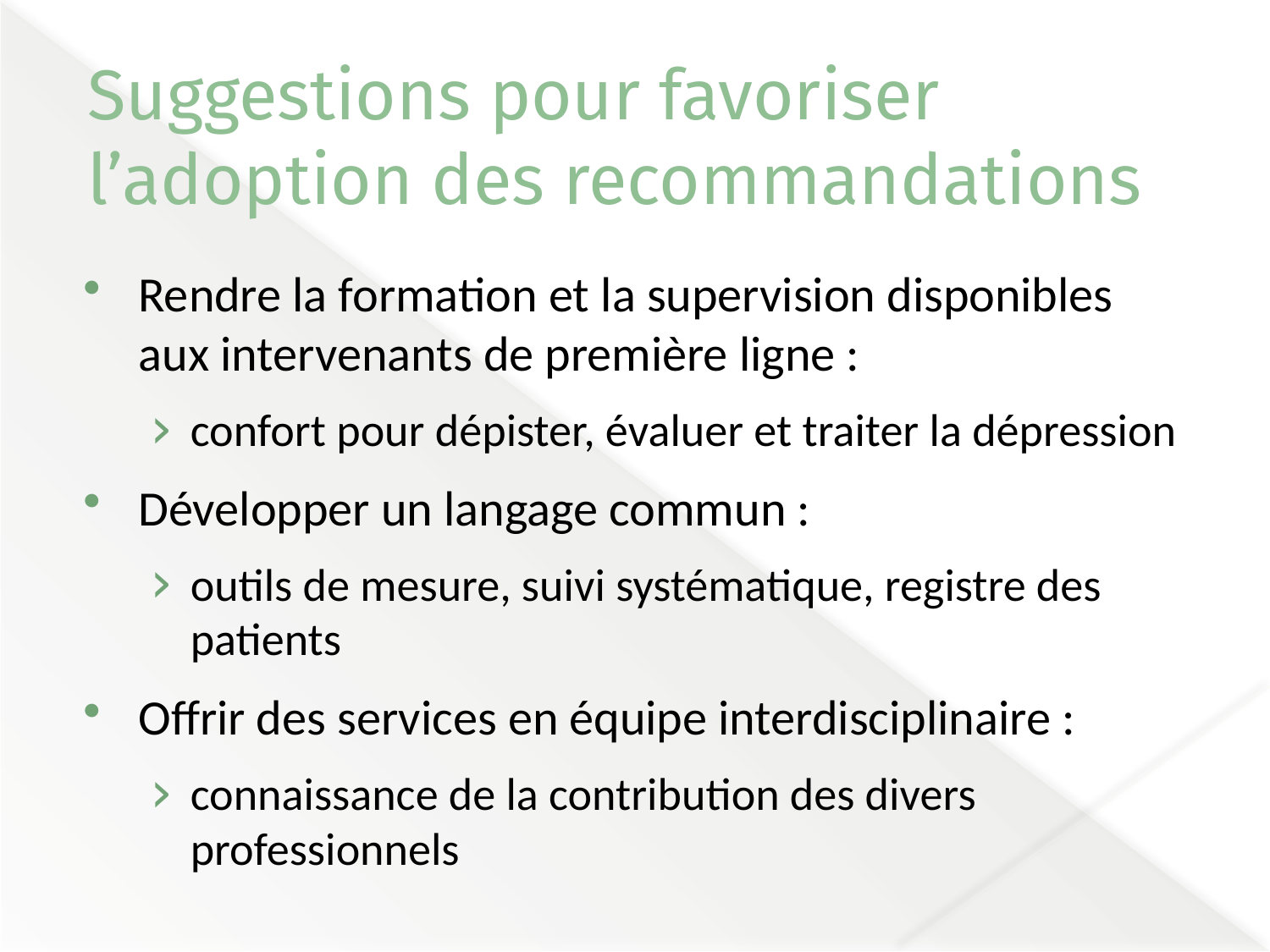

# Suggestions pour favoriser l’adoption des recommandations
Rendre la formation et la supervision disponibles aux intervenants de première ligne :
confort pour dépister, évaluer et traiter la dépression
Développer un langage commun :
outils de mesure, suivi systématique, registre des patients
Offrir des services en équipe interdisciplinaire :
connaissance de la contribution des divers professionnels